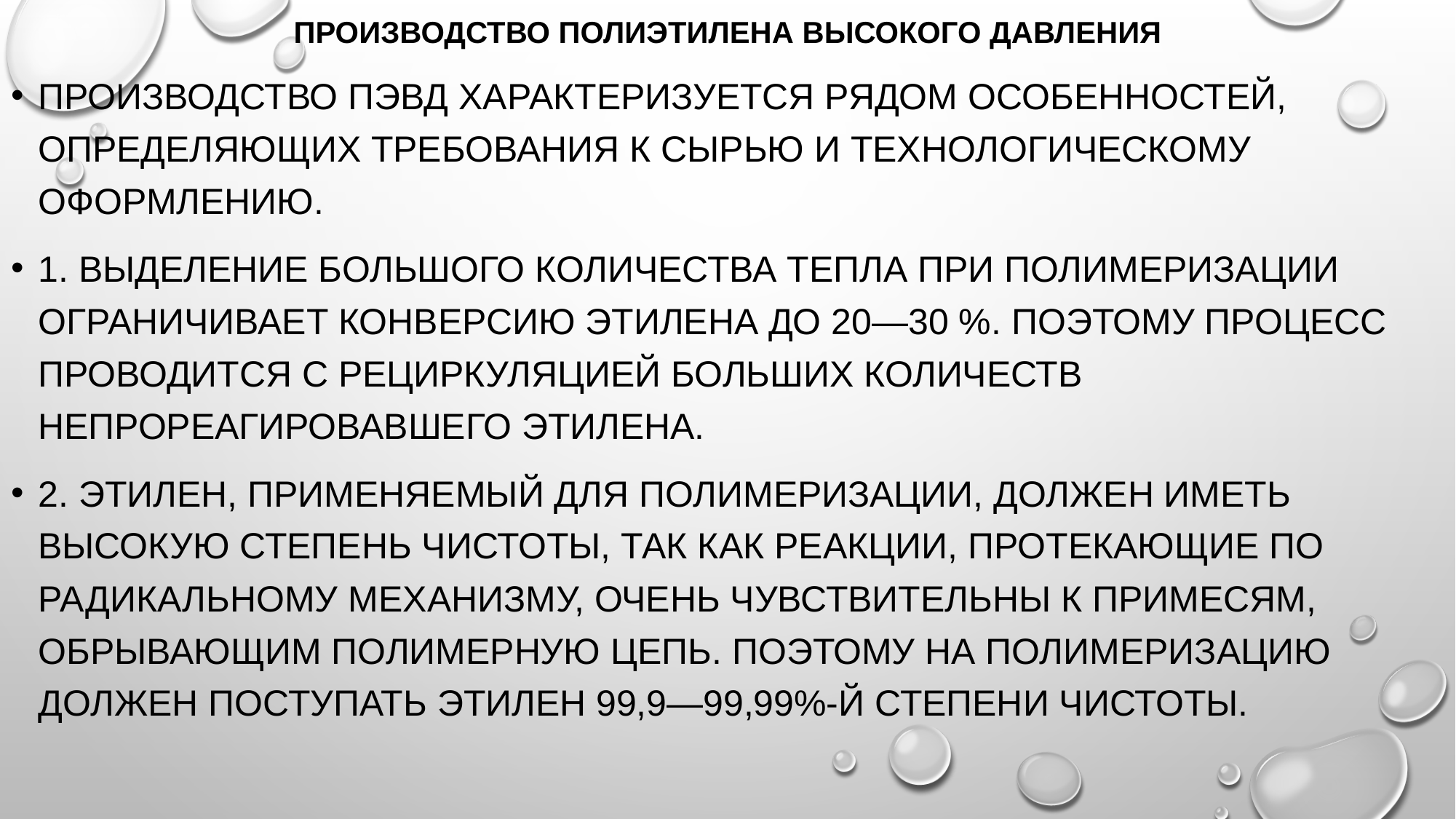

Производство полиэтилена высокого давления
Производство ПЭВД характеризуется рядом особенностей, определяющих требования к сырью и технологическому оформлению.
1. Выделение большого количества тепла при полимеризации ограничивает конверсию этилена до 20—30 %. Поэтому процесс проводится с рециркуляцией больших количеств непрореагировавшего этилена.
2. Этилен, применяемый для полимеризации, должен иметь высокую степень чистоты, так как реакции, протекающие по радикальному механизму, очень чувствительны к примесям, обрывающим полимерную цепь. Поэтому на полимеризацию должен поступать этилен 99,9—99,99%-й степени чистоты.